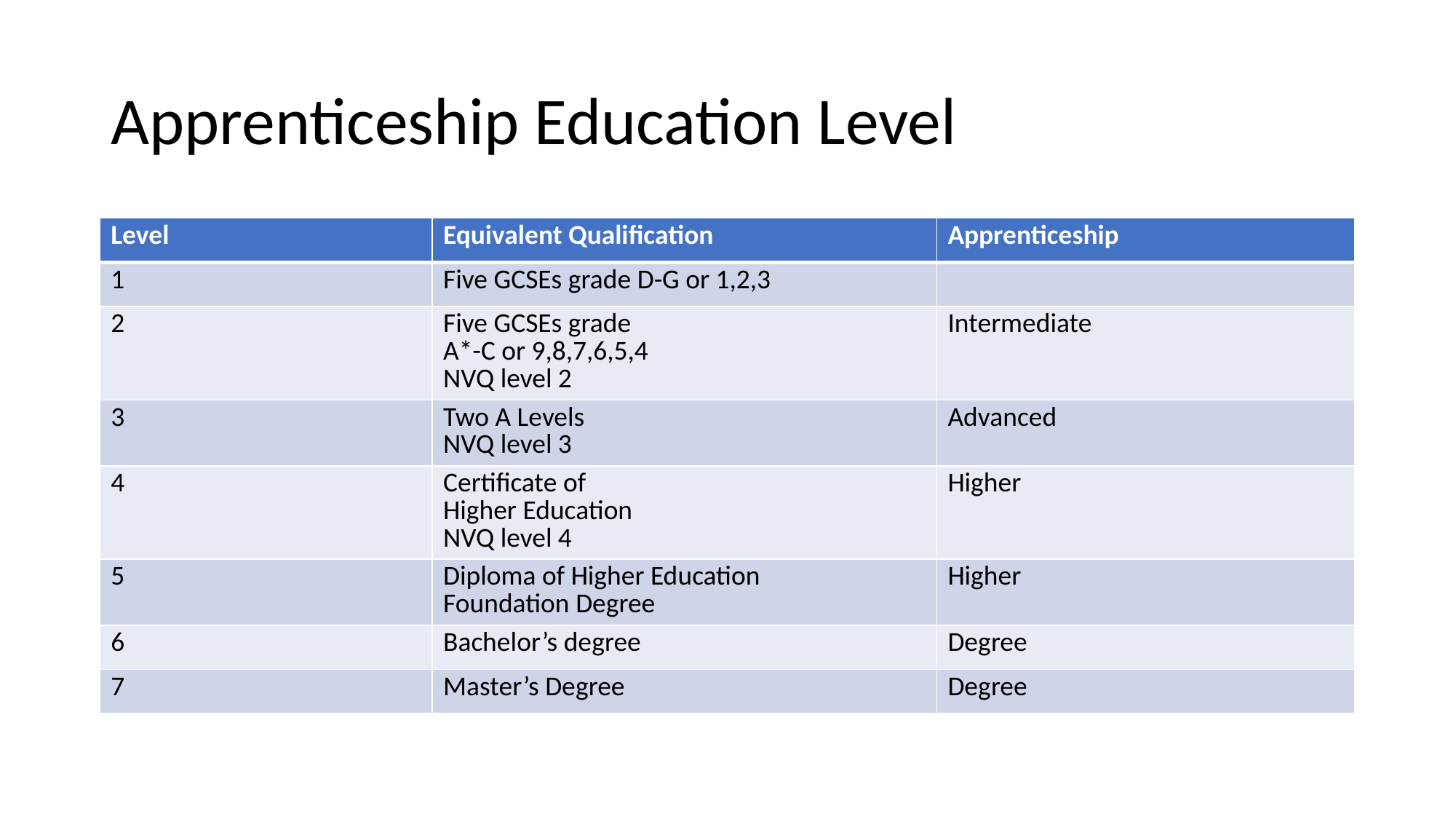

# Apprenticeship Education Level
| Level | Equivalent Qualification | Apprenticeship |
| --- | --- | --- |
| 1 | Five GCSEs grade D-G or 1,2,3 |  |
| 2 | Five GCSEs grade A\*-C or 9,8,7,6,5,4 NVQ level 2 | Intermediate |
| 3 | Two A Levels NVQ level 3 | Advanced |
| 4 | Certificate of Higher Education NVQ level 4 | Higher |
| 5 | Diploma of Higher Education Foundation Degree | Higher |
| 6 | Bachelor’s degree | Degree |
| 7 | Master’s Degree | Degree |